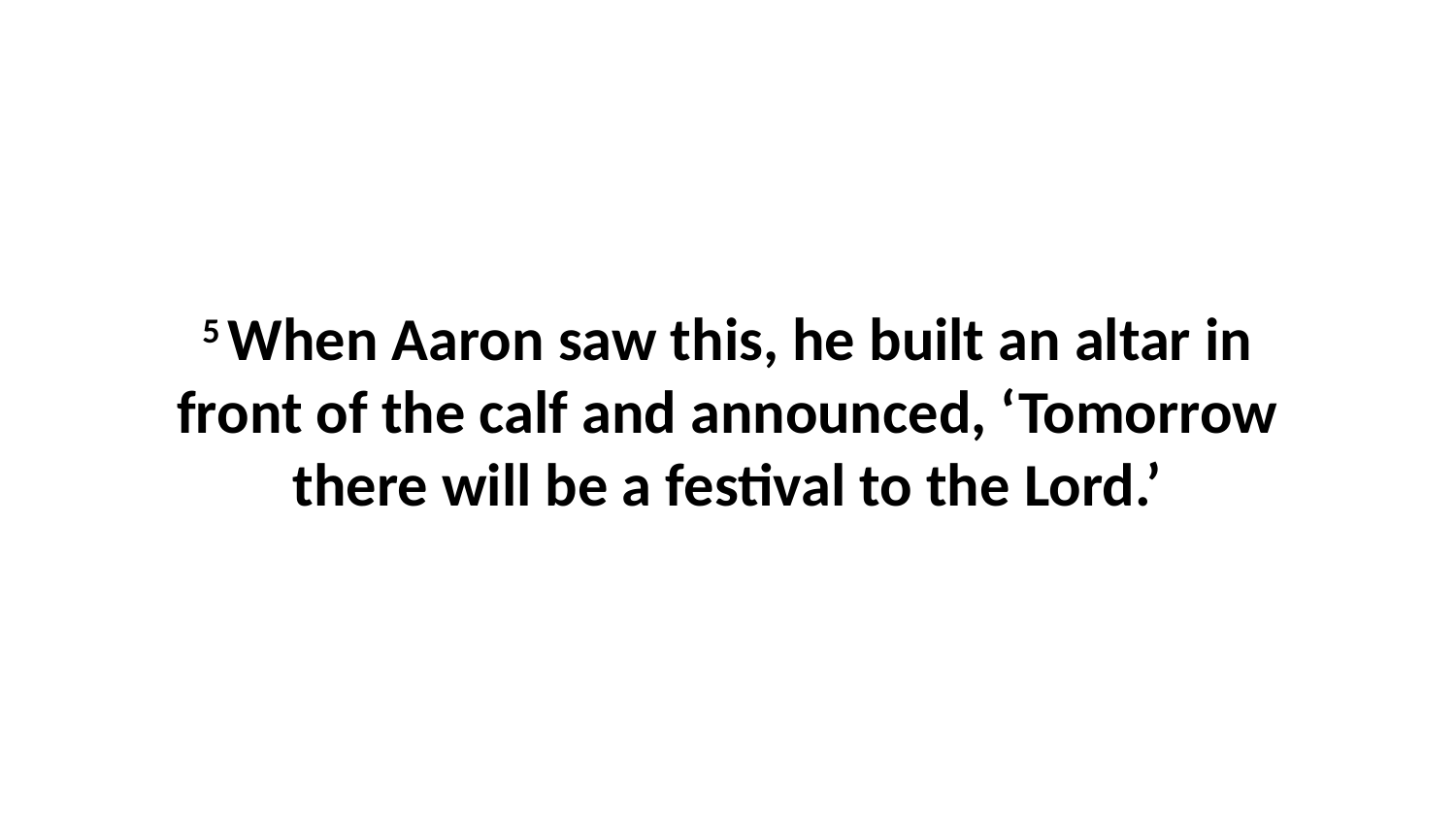

5 When Aaron saw this, he built an altar in front of the calf and announced, ‘Tomorrow there will be a festival to the Lord.’